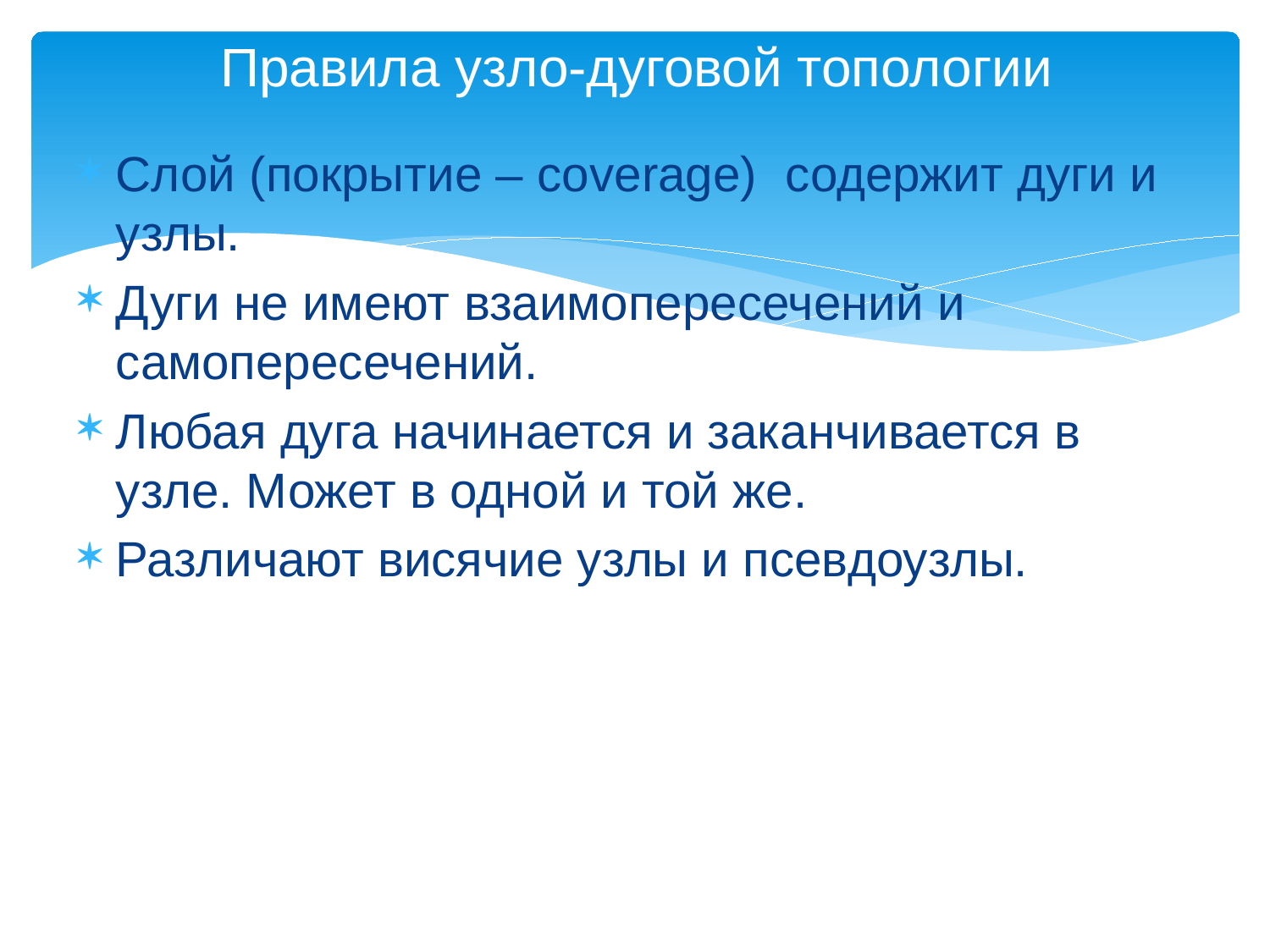

# Правила узло-дуговой топологии
Слой (покрытие – coverage)  содержит дуги и узлы.
Дуги не имеют взаимопересечений и самопересечений.
Любая дуга начинается и заканчивается в узле. Может в одной и той же.
Различают висячие узлы и псевдоузлы.